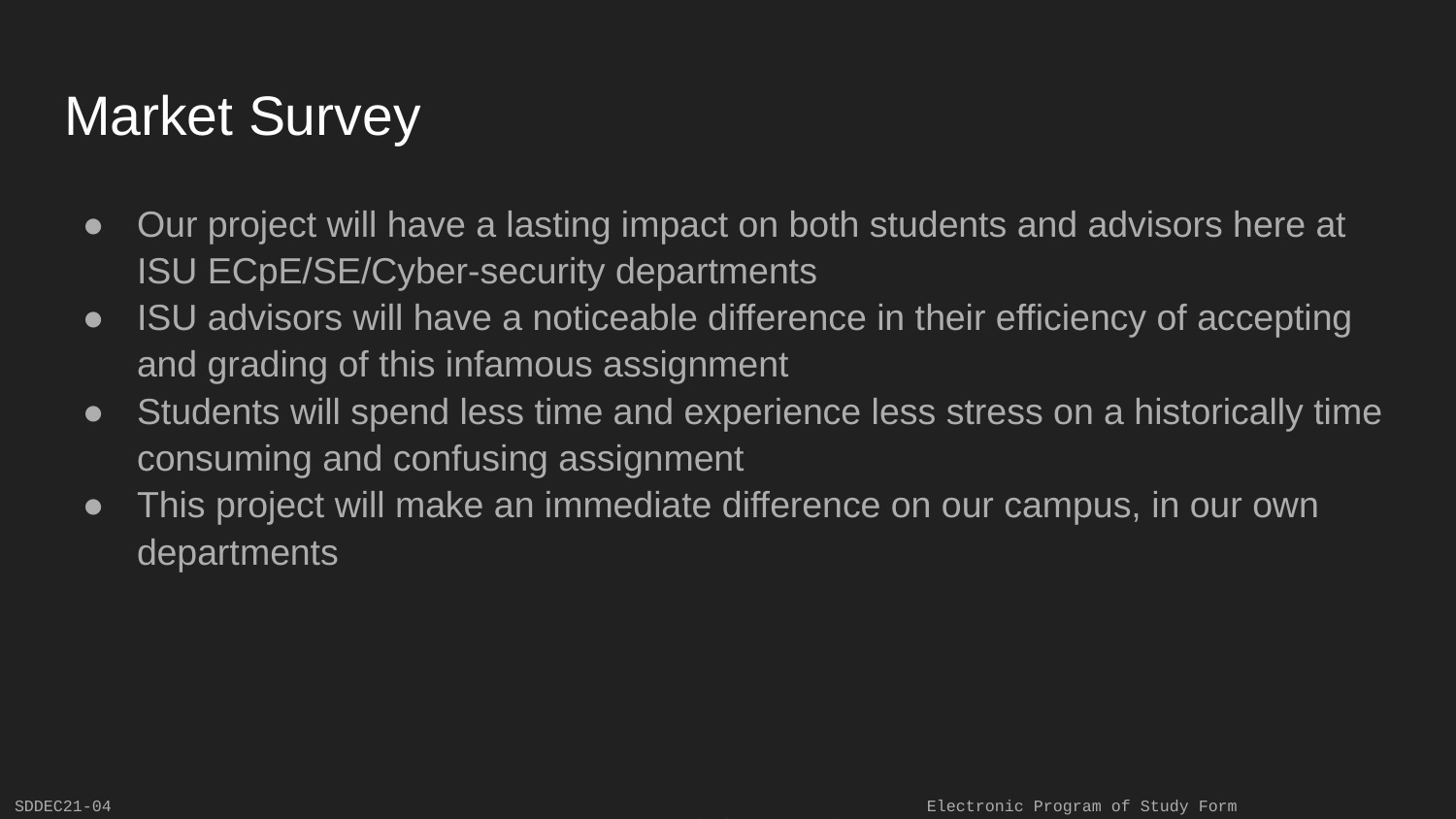

# Market Survey
Our project will have a lasting impact on both students and advisors here at ISU ECpE/SE/Cyber-security departments
ISU advisors will have a noticeable difference in their efficiency of accepting and grading of this infamous assignment
Students will spend less time and experience less stress on a historically time consuming and confusing assignment
This project will make an immediate difference on our campus, in our own departments